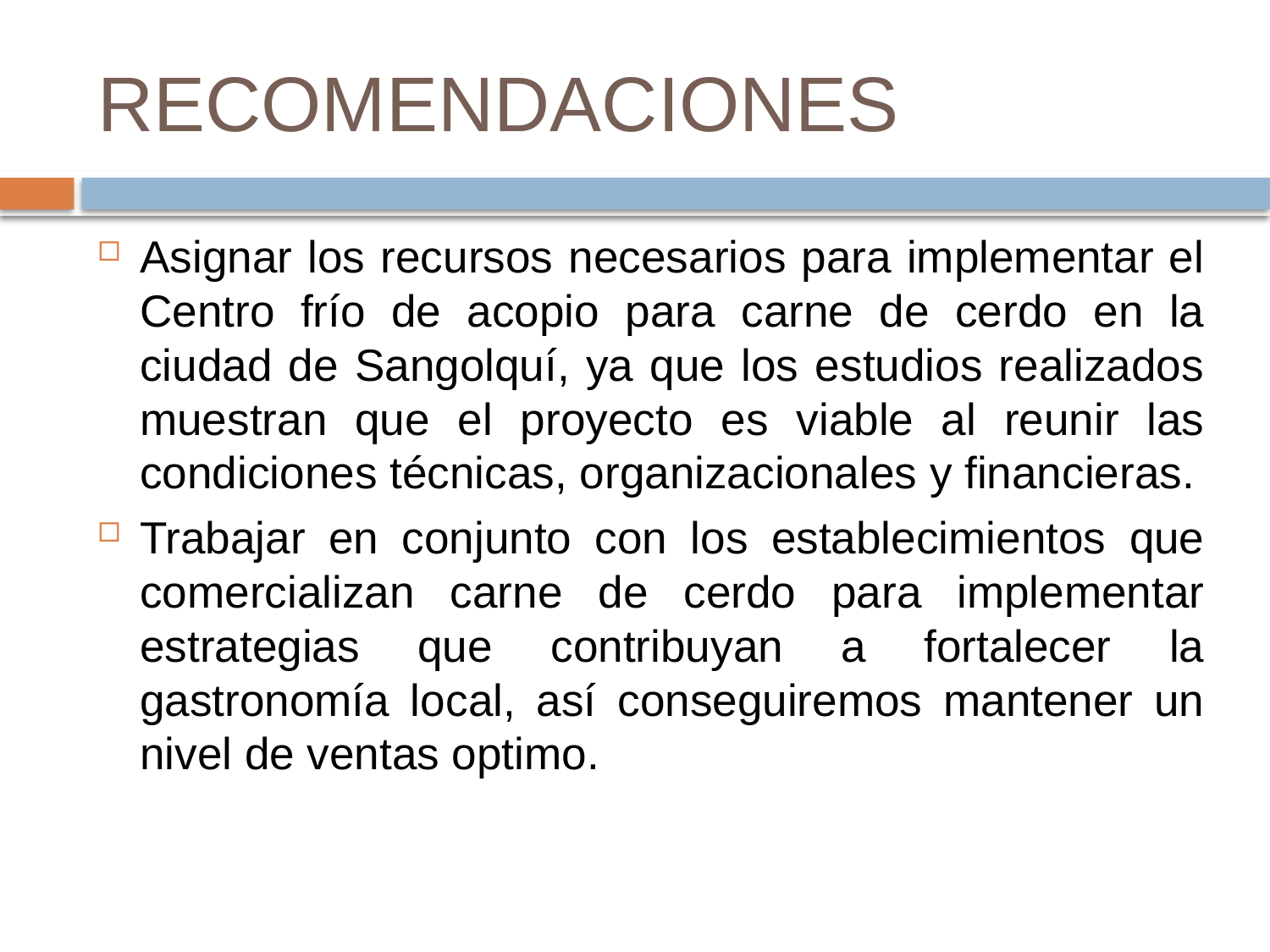

# RECOMENDACIONES
Asignar los recursos necesarios para implementar el Centro frío de acopio para carne de cerdo en la ciudad de Sangolquí, ya que los estudios realizados muestran que el proyecto es viable al reunir las condiciones técnicas, organizacionales y financieras.
Trabajar en conjunto con los establecimientos que comercializan carne de cerdo para implementar estrategias que contribuyan a fortalecer la gastronomía local, así conseguiremos mantener un nivel de ventas optimo.